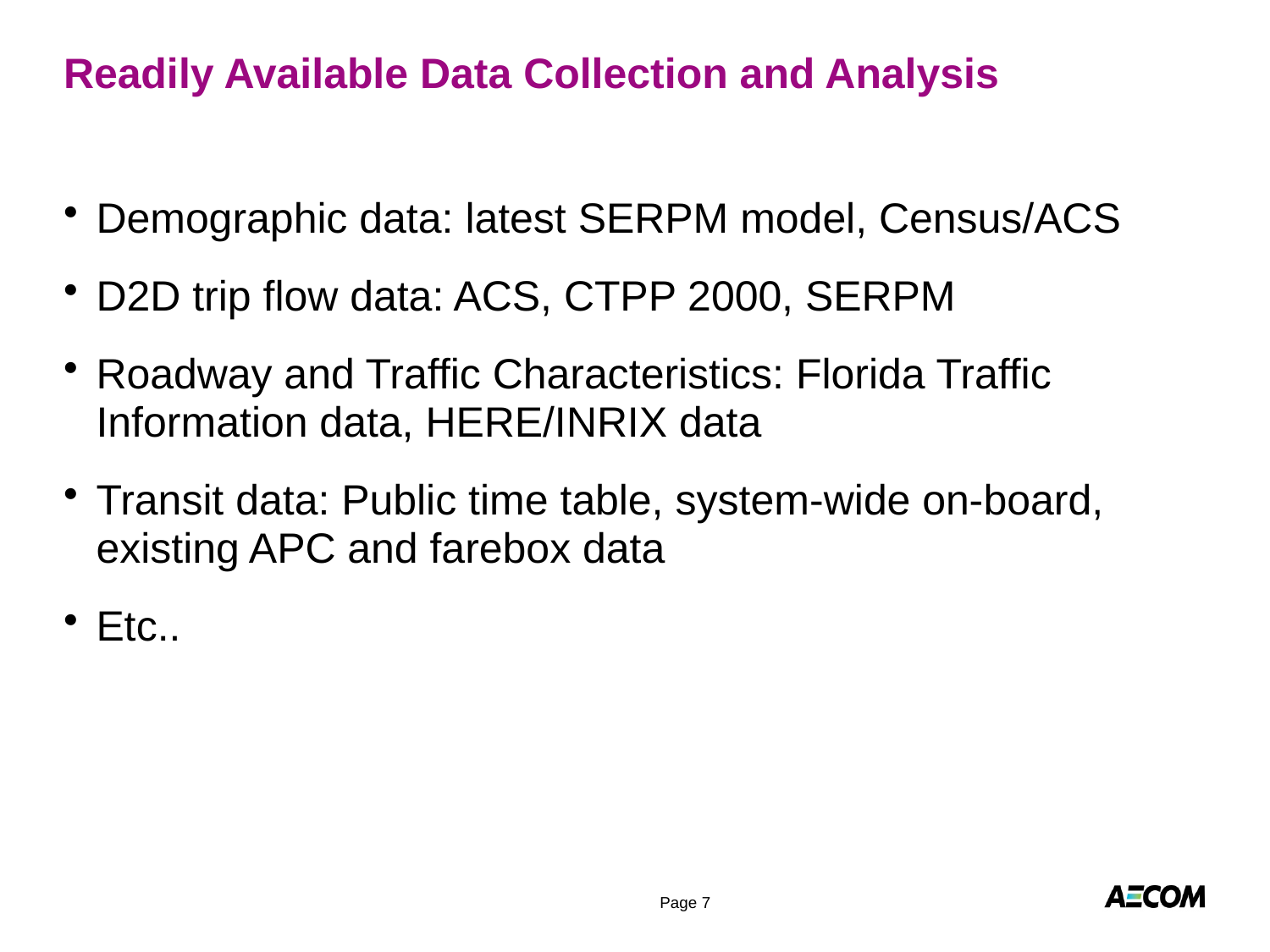

# Readily Available Data Collection and Analysis
Demographic data: latest SERPM model, Census/ACS
D2D trip flow data: ACS, CTPP 2000, SERPM
Roadway and Traffic Characteristics: Florida Traffic Information data, HERE/INRIX data
Transit data: Public time table, system-wide on-board, existing APC and farebox data
Etc..

Page 7